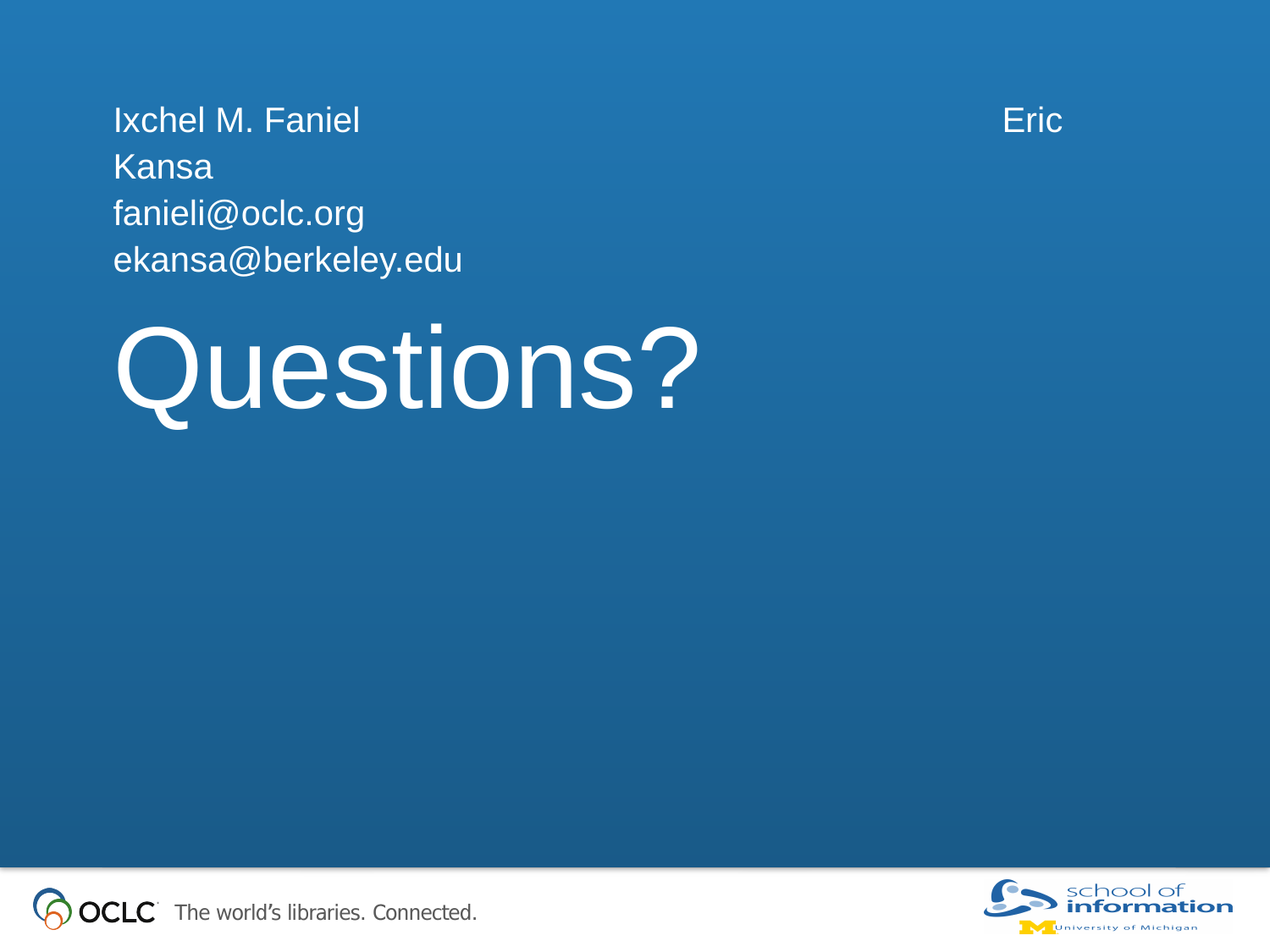

Ixchel M. Faniel						Eric Kansa
fanieli@oclc.org						ekansa@berkeley.edu
# Questions?